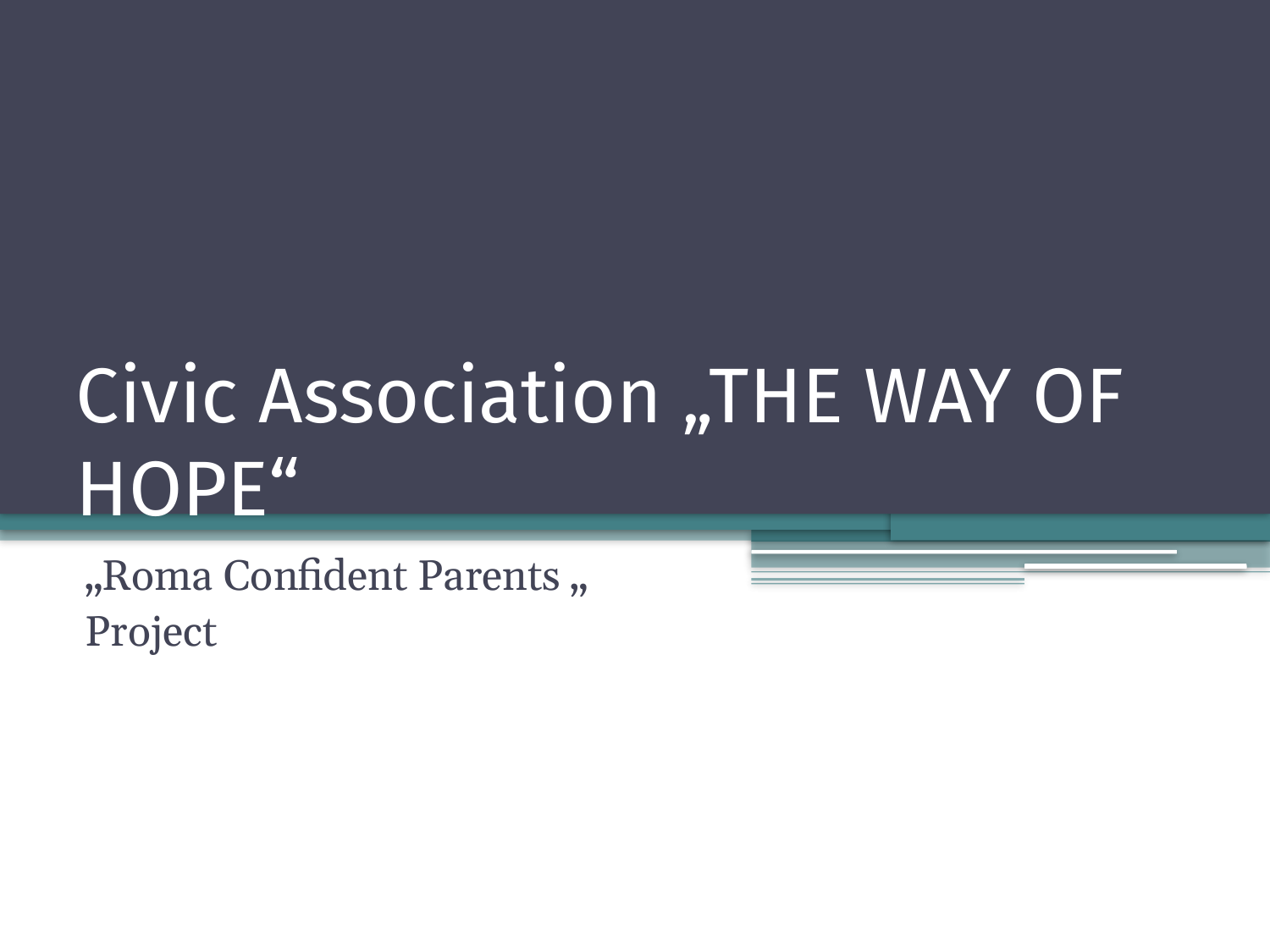

# Civic Association „THE WAY OF HOPE“
„Roma Confident Parents „
Project